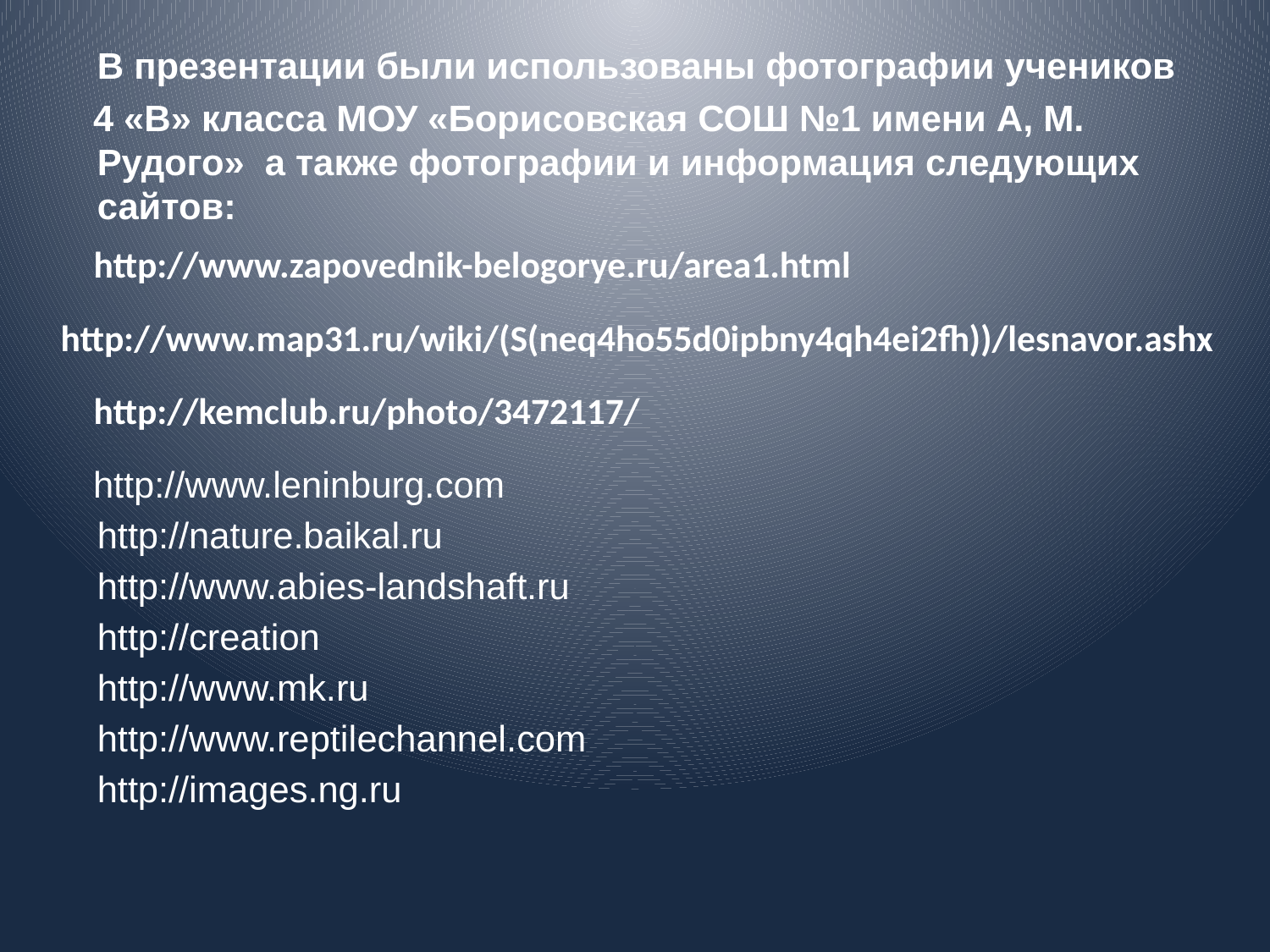

В презентации были использованы фотографии учеников
    4 «В» класса МОУ «Борисовская СОШ №1 имени А, М. Рудого»  а также фотографии и информация следующих сайтов:
     http://www.zapovednik-belogorye.ru/area1.html
 http://www.map31.ru/wiki/(S(neq4ho55d0ipbny4qh4ei2fh))/lesnavor.ashx
     http://kemclub.ru/photo/3472117/
    http://www.leninburg.com
http://nature.baikal.ru
http://www.abies-landshaft.ru
http://creation
http://www.mk.ru
http://www.reptilechannel.com
http://images.ng.ru